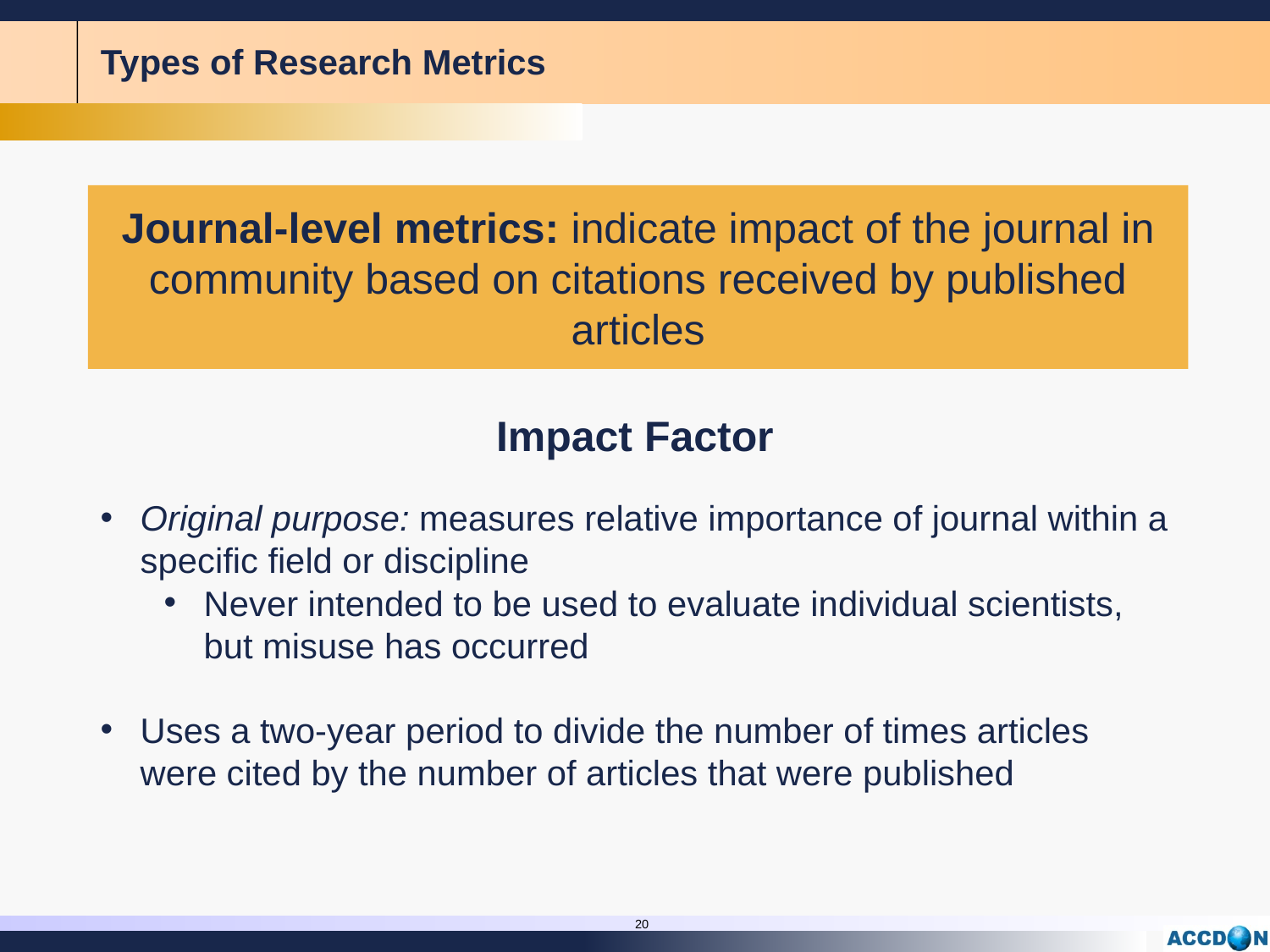

# Types of Research Metrics
Journal-level metrics: indicate impact of the journal in community based on citations received by published articles
Impact Factor
Original purpose: measures relative importance of journal within a specific field or discipline
Never intended to be used to evaluate individual scientists, but misuse has occurred

Uses a two-year period to divide the number of times articles were cited by the number of articles that were published
20